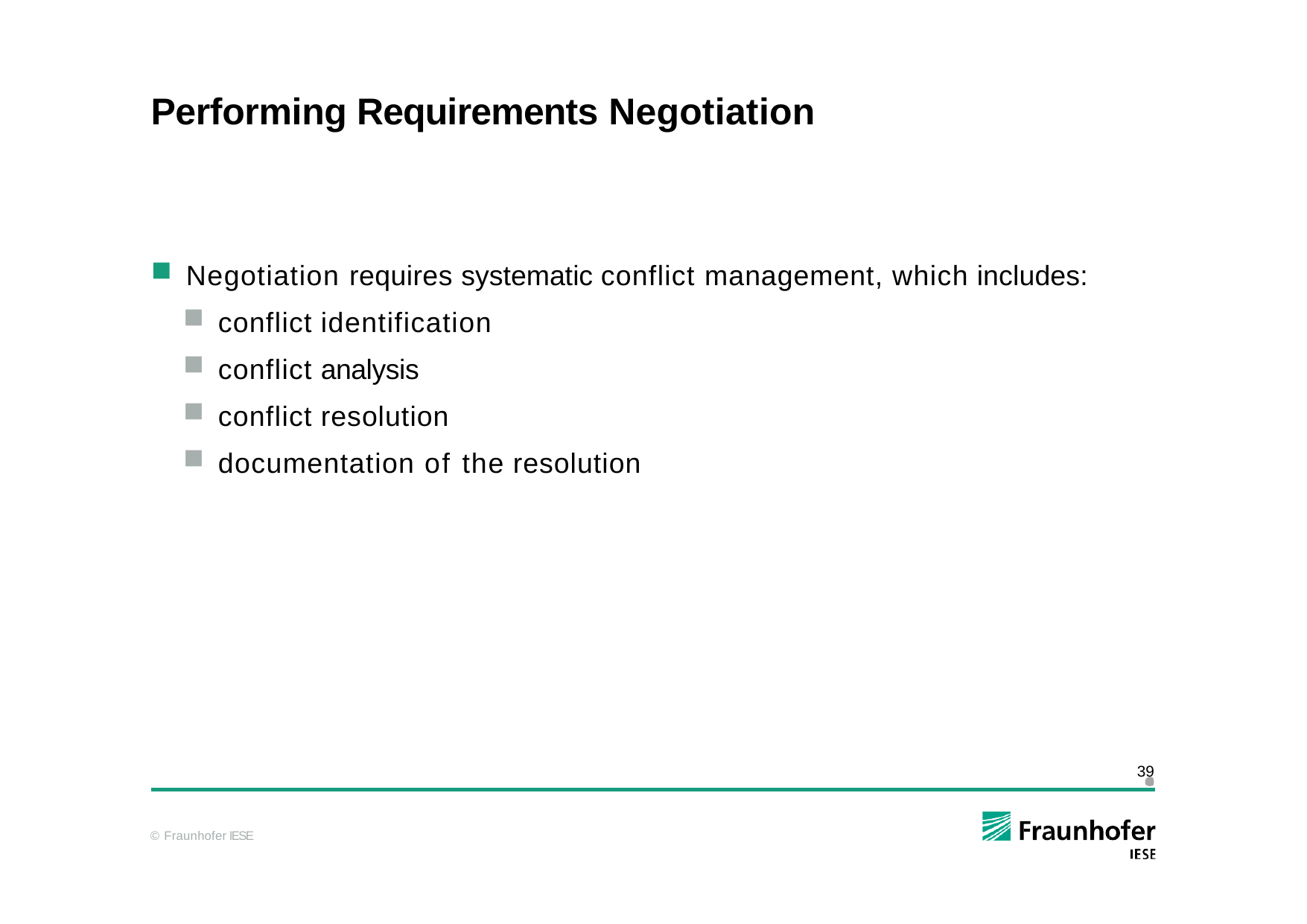

# Performing Requirements Negotiation
Negotiation requires systematic conflict management, which includes:
conflict identification
conflict analysis
conflict resolution
documentation of the resolution
39

© Fraunhofer IESE